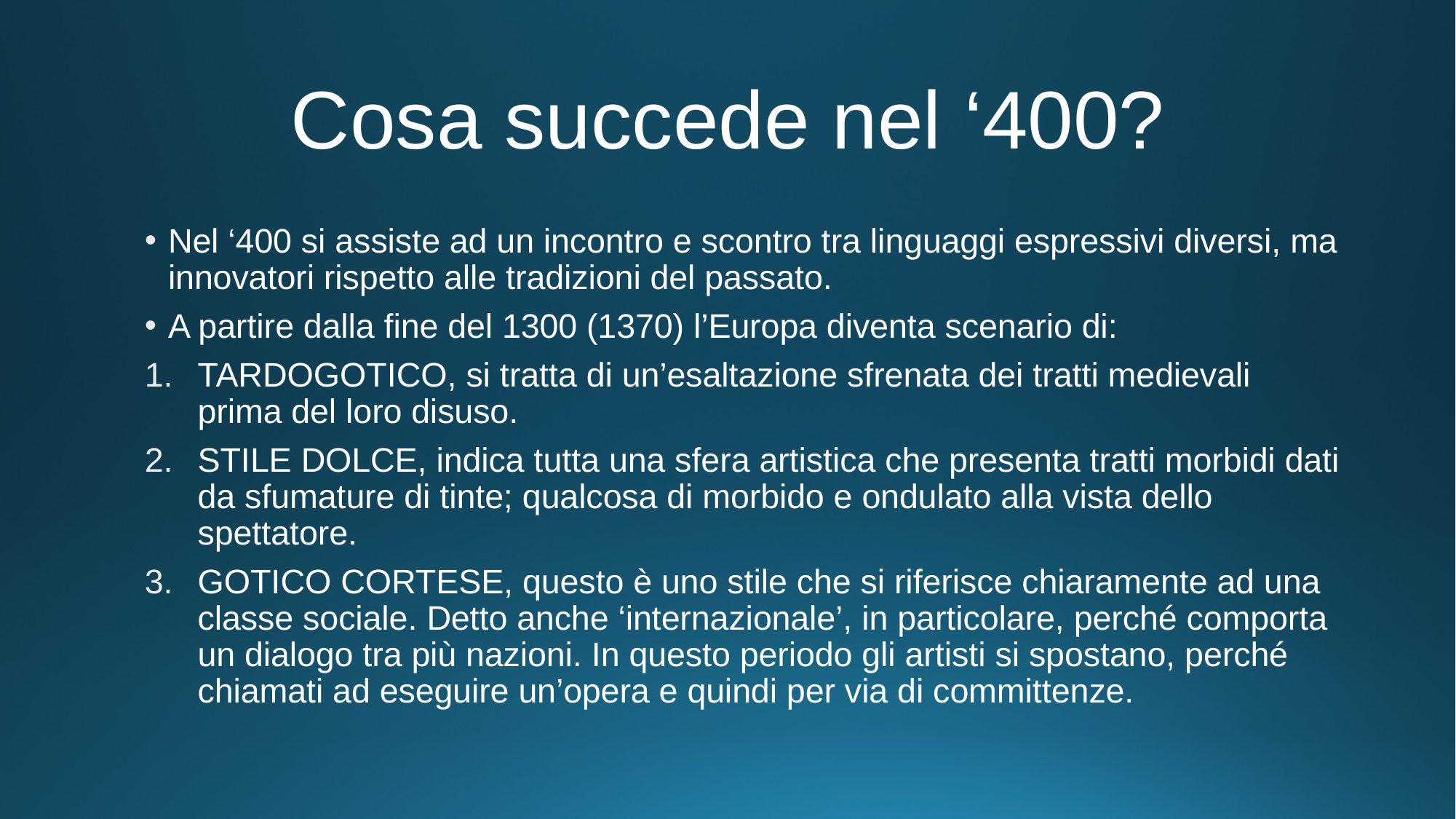

# Cosa succede nel ‘400?
Nel ‘400 si assiste ad un incontro e scontro tra linguaggi espressivi diversi, ma innovatori rispetto alle tradizioni del passato.
A partire dalla fine del 1300 (1370) l’Europa diventa scenario di:
TARDOGOTICO, si tratta di un’esaltazione sfrenata dei tratti medievali prima del loro disuso.
STILE DOLCE, indica tutta una sfera artistica che presenta tratti morbidi dati da sfumature di tinte; qualcosa di morbido e ondulato alla vista dello spettatore.
GOTICO CORTESE, questo è uno stile che si riferisce chiaramente ad una classe sociale. Detto anche ‘internazionale’, in particolare, perché comporta un dialogo tra più nazioni. In questo periodo gli artisti si spostano, perché chiamati ad eseguire un’opera e quindi per via di committenze.